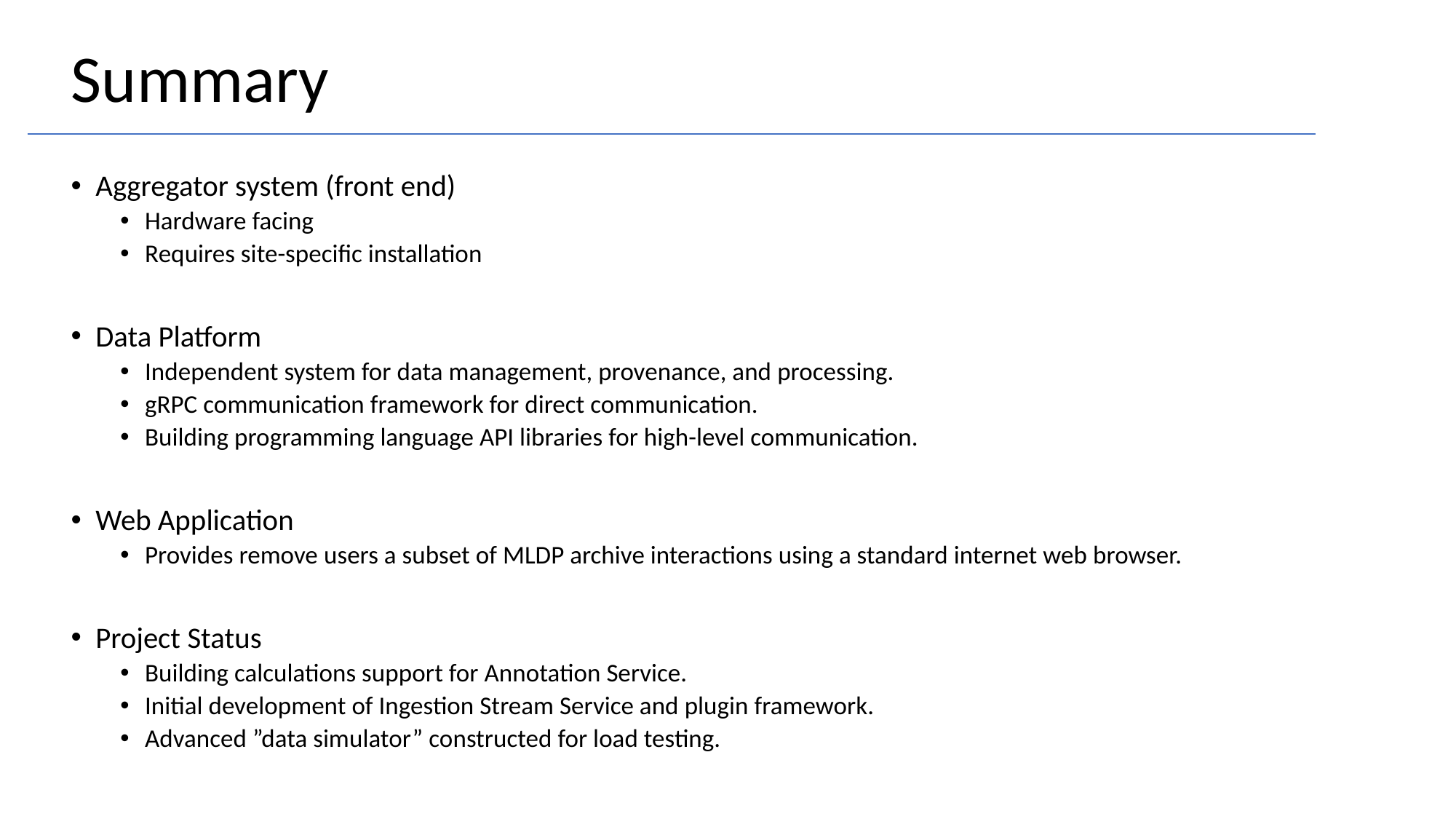

# Summary
Aggregator system (front end)
Hardware facing
Requires site-specific installation

Data Platform
Independent system for data management, provenance, and processing.
gRPC communication framework for direct communication.
Building programming language API libraries for high-level communication.

Web Application
Provides remove users a subset of MLDP archive interactions using a standard internet web browser.

Project Status
Building calculations support for Annotation Service.
Initial development of Ingestion Stream Service and plugin framework.
Advanced ”data simulator” constructed for load testing.